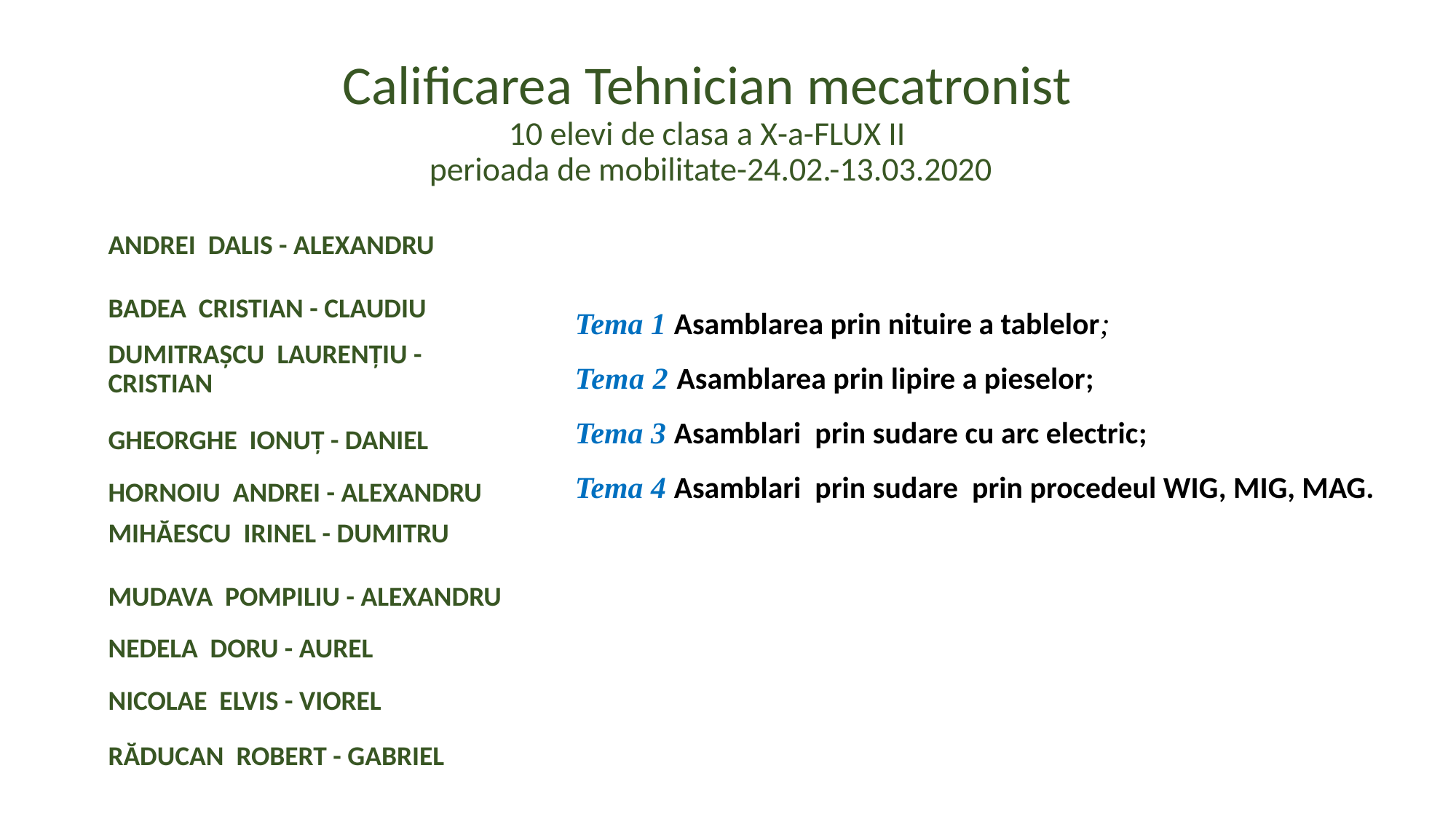

# Calificarea Tehnician mecatronist 10 elevi de clasa a X-a-FLUX II perioada de mobilitate-24.02.-13.03.2020
| ANDREI DALIS - ALEXANDRU |
| --- |
| BADEA CRISTIAN - CLAUDIU |
| DUMITRAȘCU LAURENȚIU - CRISTIAN |
| GHEORGHE IONUȚ - DANIEL |
| HORNOIU ANDREI - ALEXANDRU |
| MIHĂESCU IRINEL - DUMITRU |
| MUDAVA POMPILIU - ALEXANDRU |
| NEDELA DORU - AUREL |
| NICOLAE ELVIS - VIOREL |
| RĂDUCAN ROBERT - GABRIEL |
Tema 1 Asamblarea prin nituire a tablelor;
Tema 2 Asamblarea prin lipire a pieselor;
Tema 3 Asamblari  prin sudare cu arc electric;
Tema 4 Asamblari  prin sudare  prin procedeul WIG, MIG, MAG.